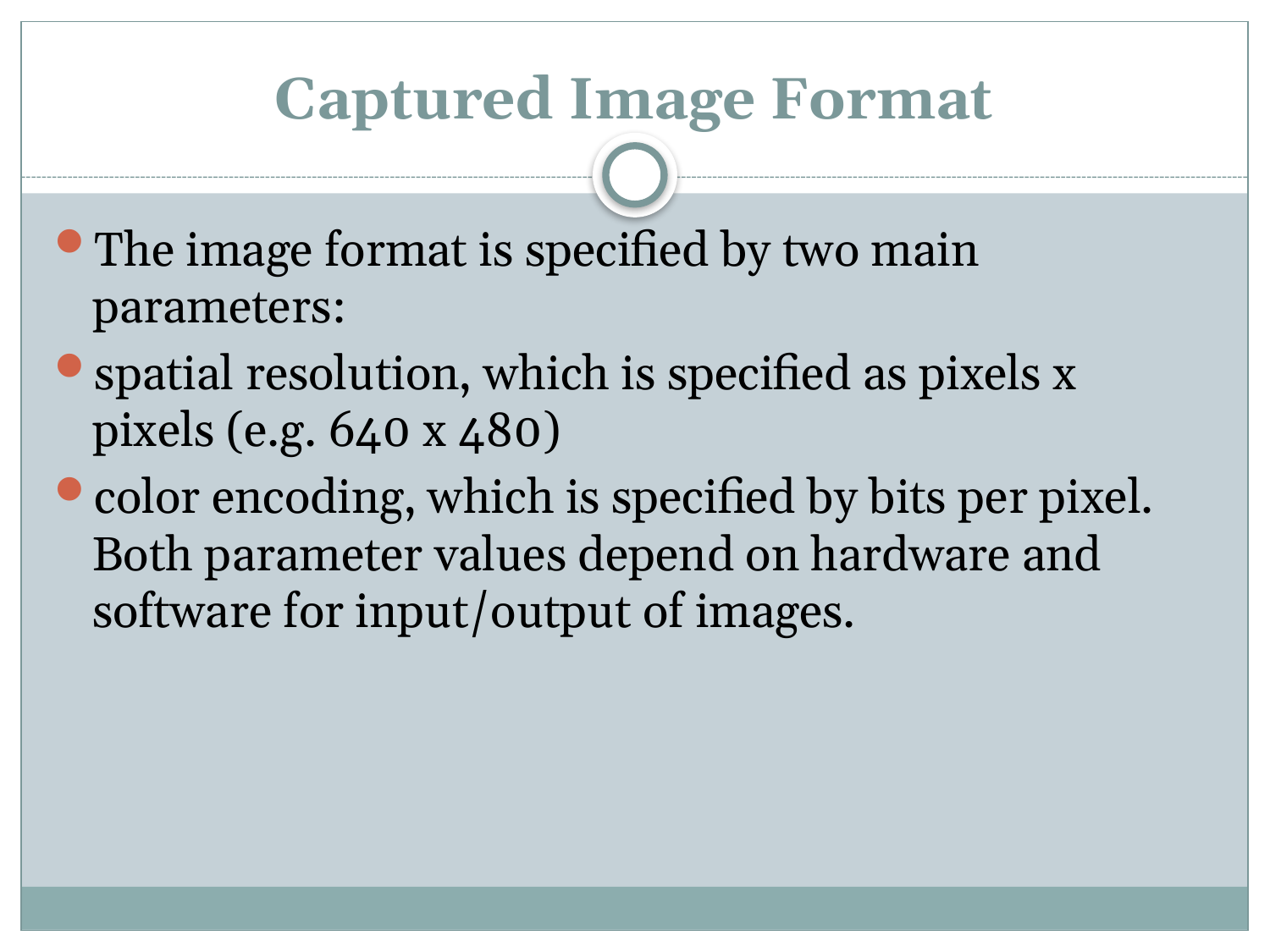

# Captured Image Format
The image format is specified by two main parameters:
spatial resolution, which is specified as pixels x pixels (e.g. 640 x 480)
color encoding, which is specified by bits per pixel. Both parameter values depend on hardware and software for input/output of images.